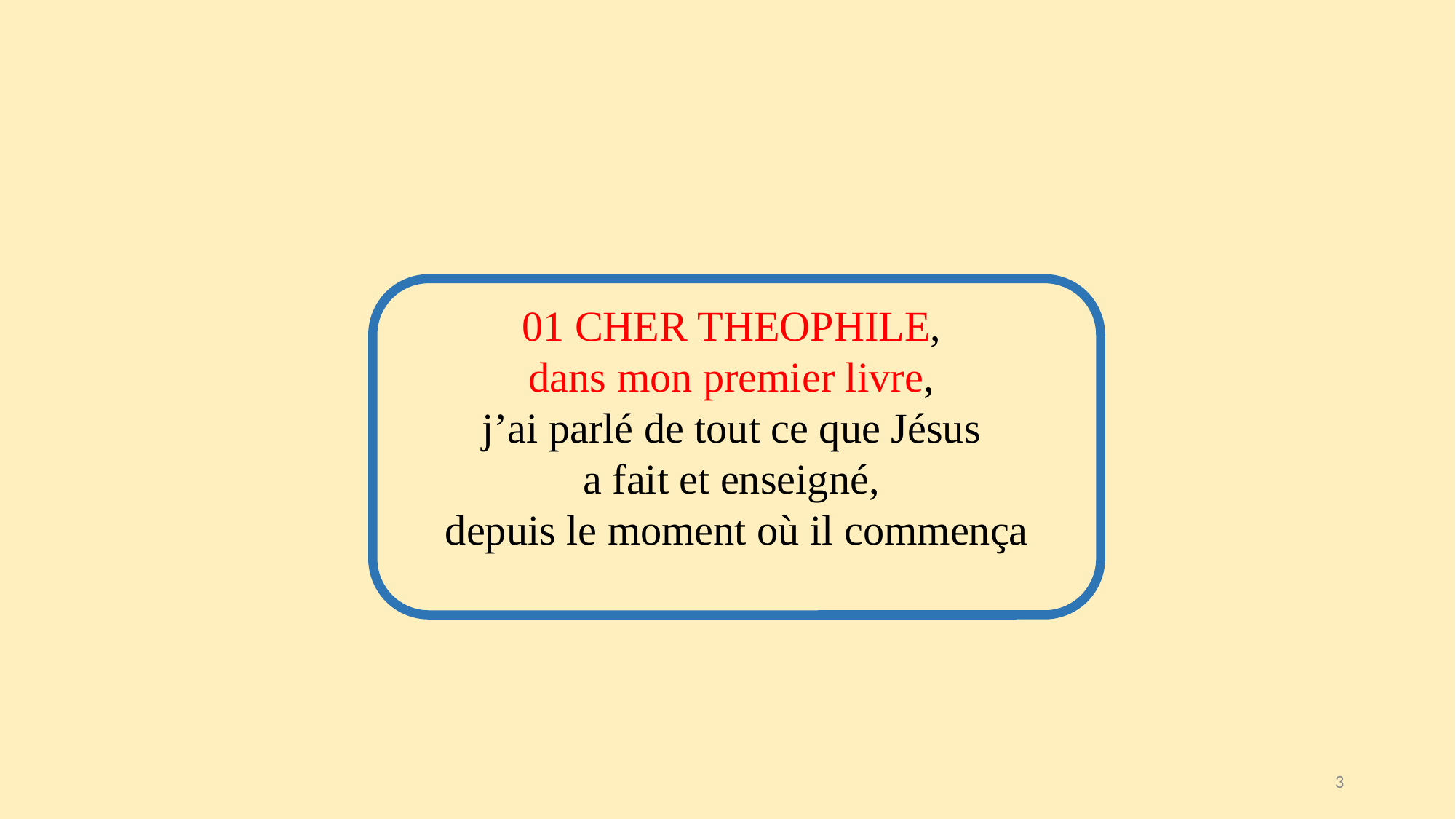

01 CHER THEOPHILE,
dans mon premier livre,
j’ai parlé de tout ce que Jésus
a fait et enseigné,
depuis le moment où il commença
3